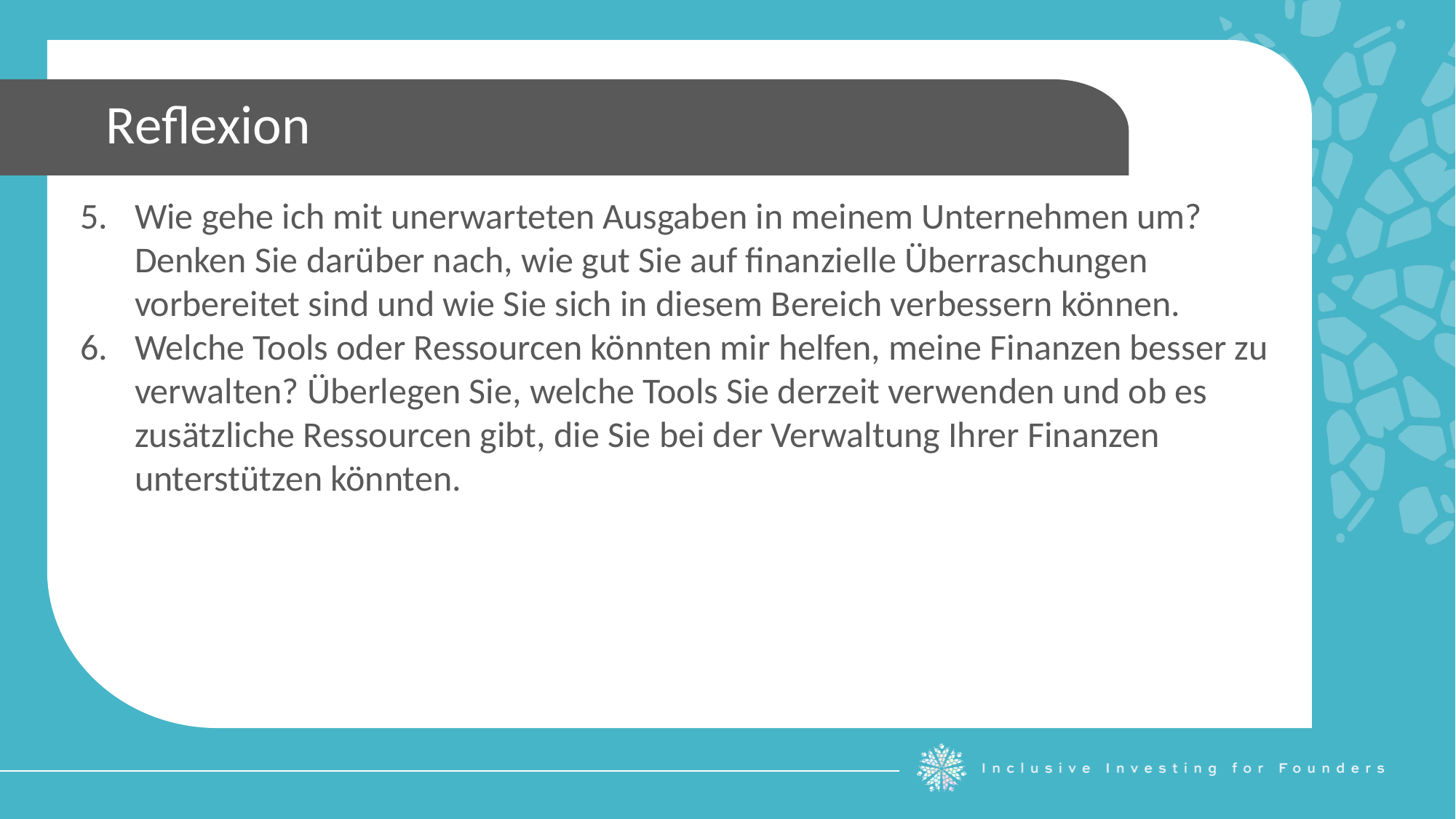

Reflexion
Wie gehe ich mit unerwarteten Ausgaben in meinem Unternehmen um? Denken Sie darüber nach, wie gut Sie auf finanzielle Überraschungen vorbereitet sind und wie Sie sich in diesem Bereich verbessern können.
Welche Tools oder Ressourcen könnten mir helfen, meine Finanzen besser zu verwalten? Überlegen Sie, welche Tools Sie derzeit verwenden und ob es zusätzliche Ressourcen gibt, die Sie bei der Verwaltung Ihrer Finanzen unterstützen könnten.